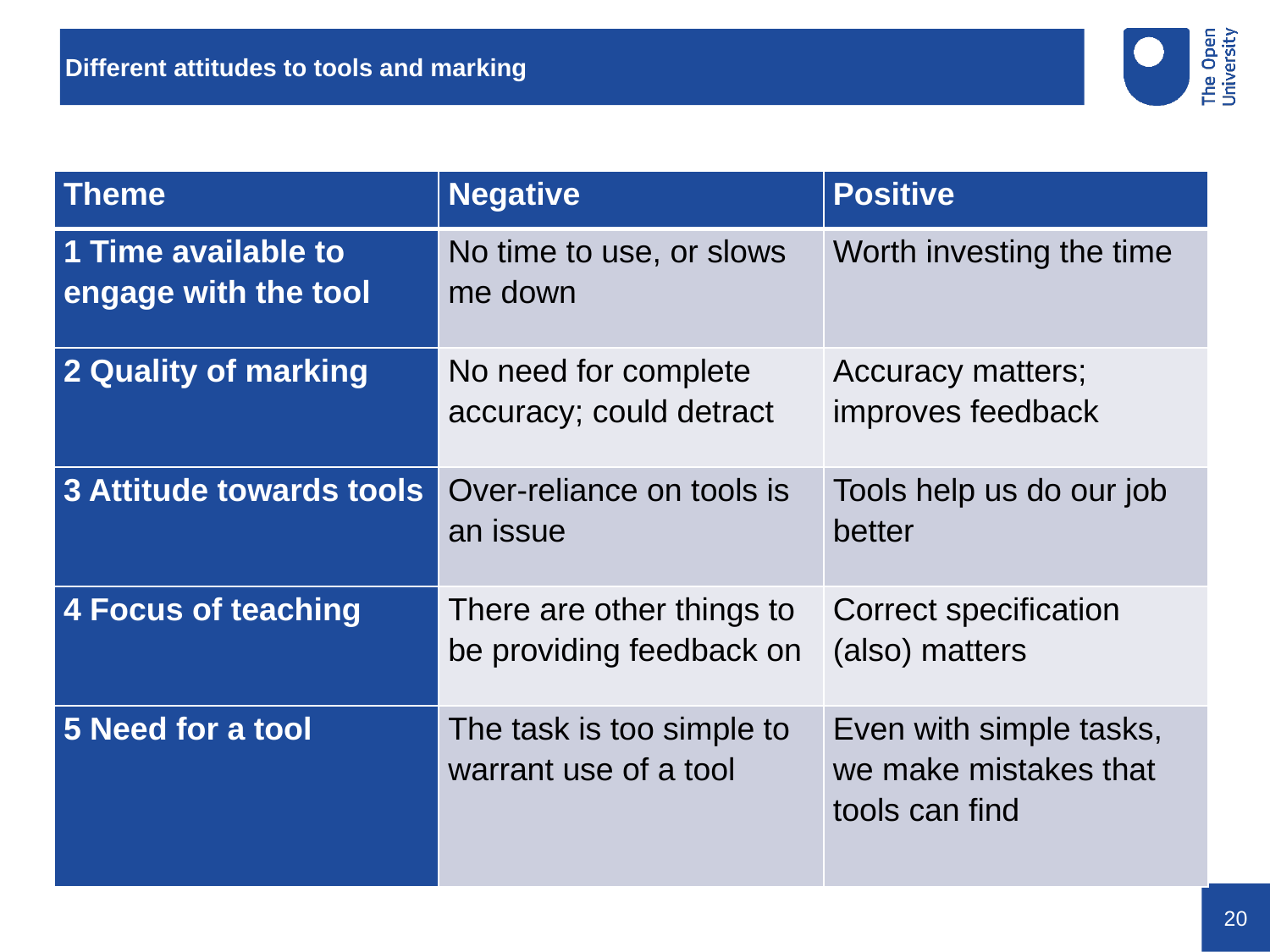

# Different attitudes to tools and marking
| Theme | Negative | Positive |
| --- | --- | --- |
| 1 Time available to engage with the tool | No time to use, or slows me down | Worth investing the time |
| 2 Quality of marking | No need for complete accuracy; could detract | Accuracy matters; improves feedback |
| 3 Attitude towards tools | Over-reliance on tools is an issue | Tools help us do our job better |
| 4 Focus of teaching | There are other things to be providing feedback on | Correct specification (also) matters |
| 5 Need for a tool | The task is too simple to warrant use of a tool | Even with simple tasks, we make mistakes that tools can find |